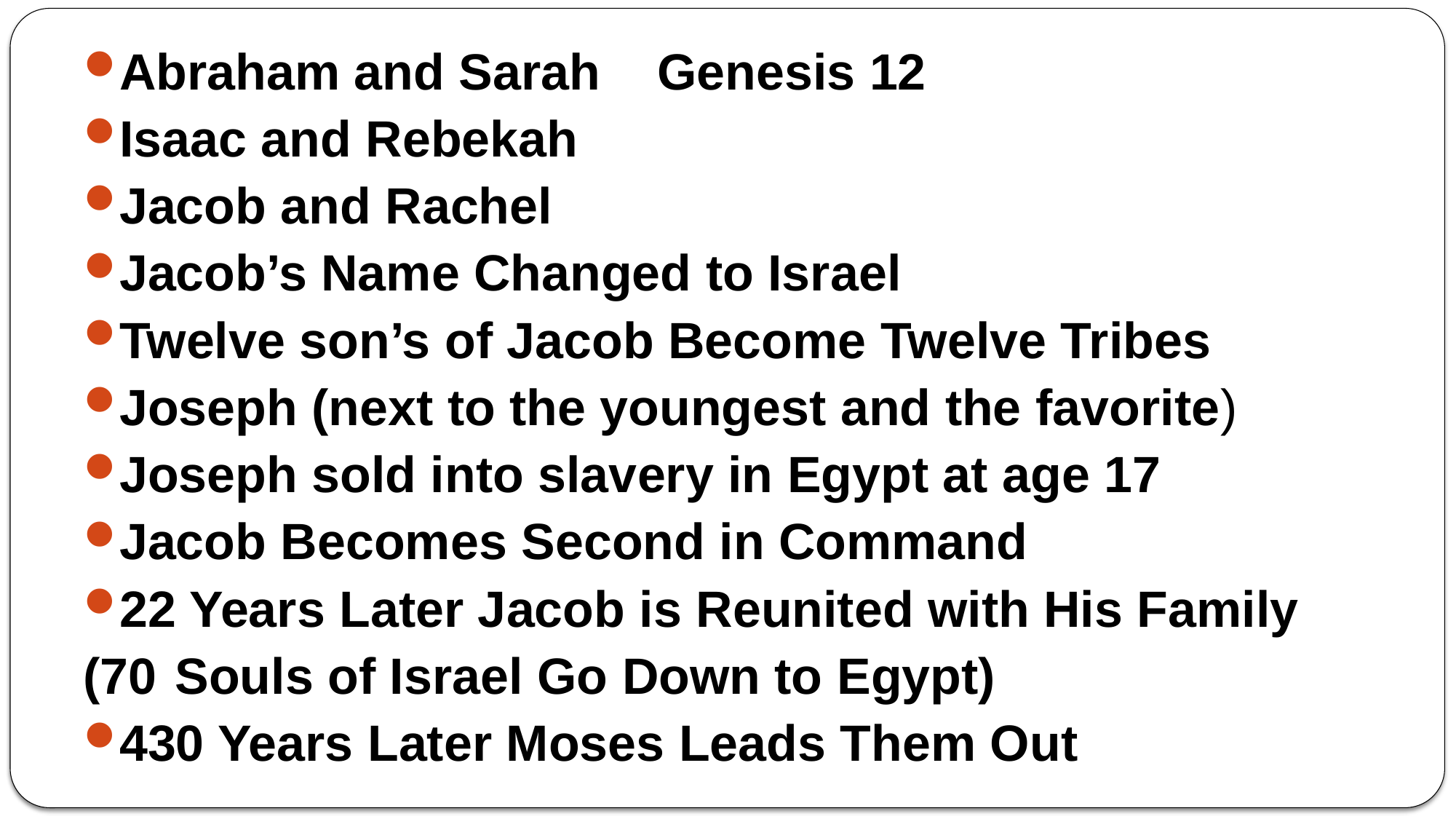

Abraham and Sarah    Genesis 12
Isaac and Rebekah
Jacob and Rachel
Jacob’s Name Changed to Israel
Twelve son’s of Jacob Become Twelve Tribes
Joseph (next to the youngest and the favorite)
Joseph sold into slavery in Egypt at age 17
Jacob Becomes Second in Command
22 Years Later Jacob is Reunited with His Family (70 	Souls of Israel Go Down to Egypt)
430 Years Later Moses Leads Them Out